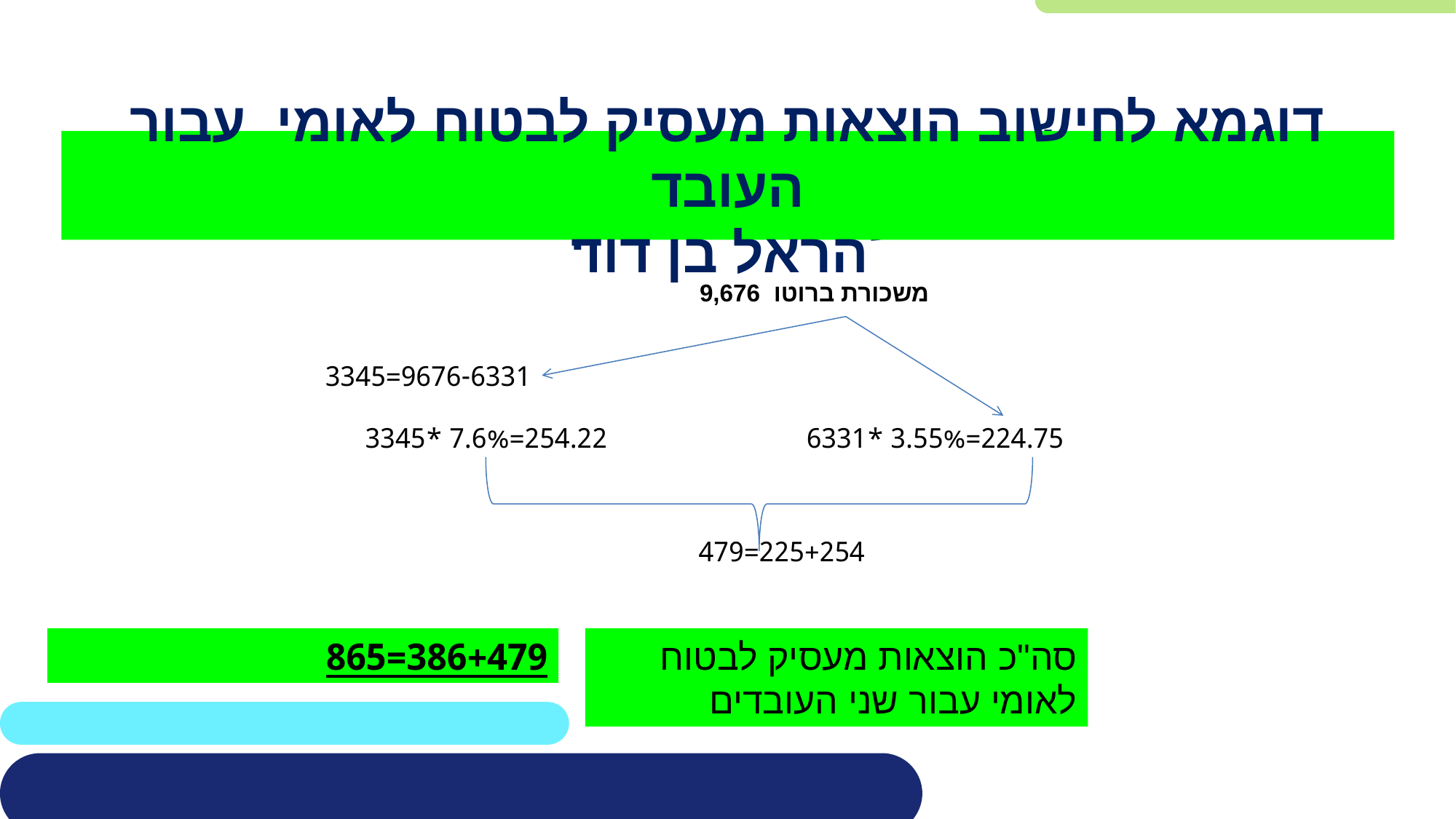

דוגמא לחישוב הוצאות מעסיק לבטוח לאומי  עבור העובד
 הראל בן דוד
# דוגמא לחישוב בטוח לאומי וביטוח בריאות מהעובד הראל בן דוד

 משכורת ברוטו  9,676
9676-6331=3345
254.22=7.6% *3345
224.75=3.55% *6331
225+254=479
386+479=865
סה"כ הוצאות מעסיק לבטוח לאומי עבור שני העובדים